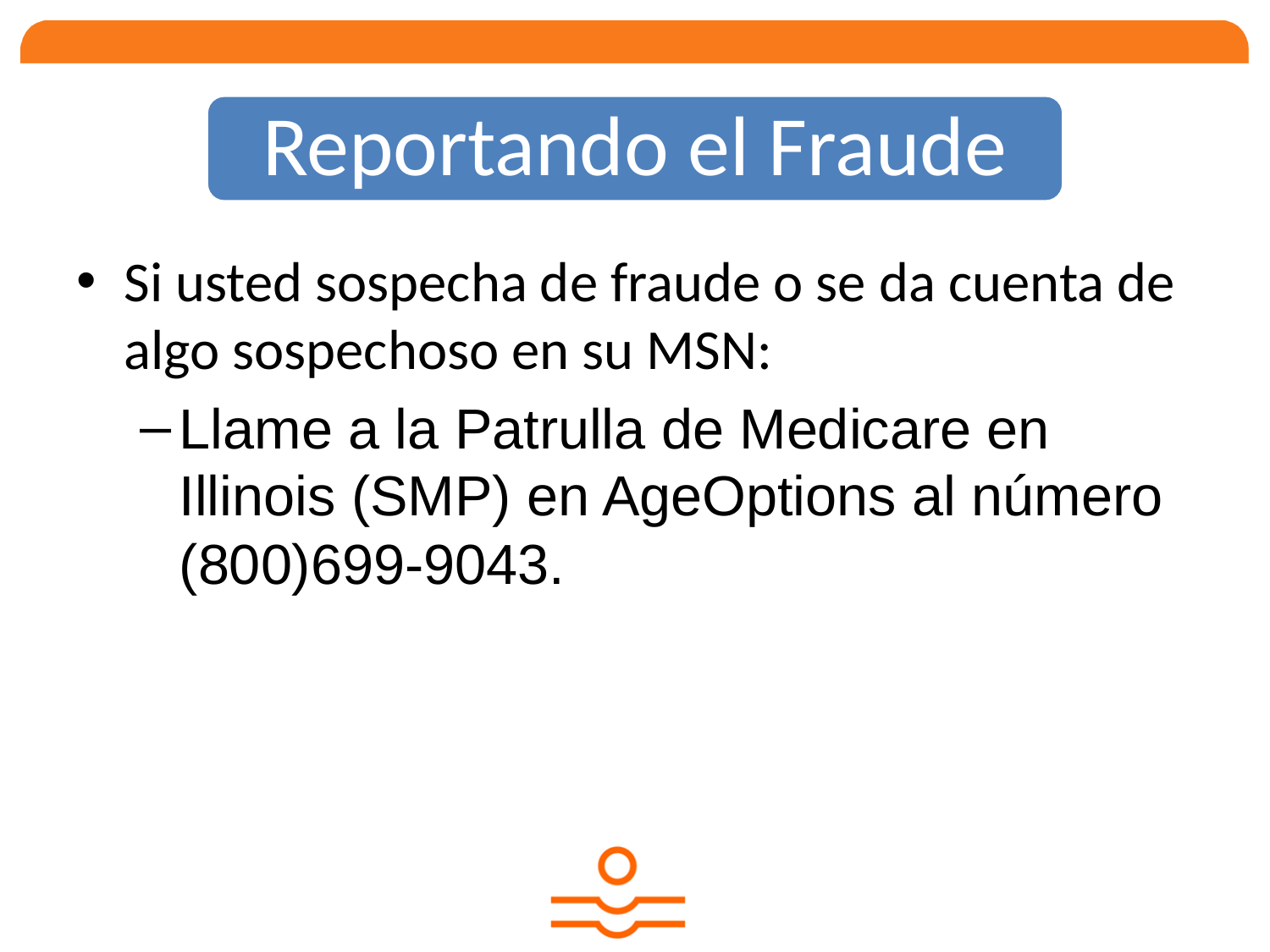

Reportando el Fraude
Si usted sospecha de fraude o se da cuenta de algo sospechoso en su MSN:
Llame a la Patrulla de Medicare en  Illinois (SMP) en AgeOptions al número (800)699-9043.